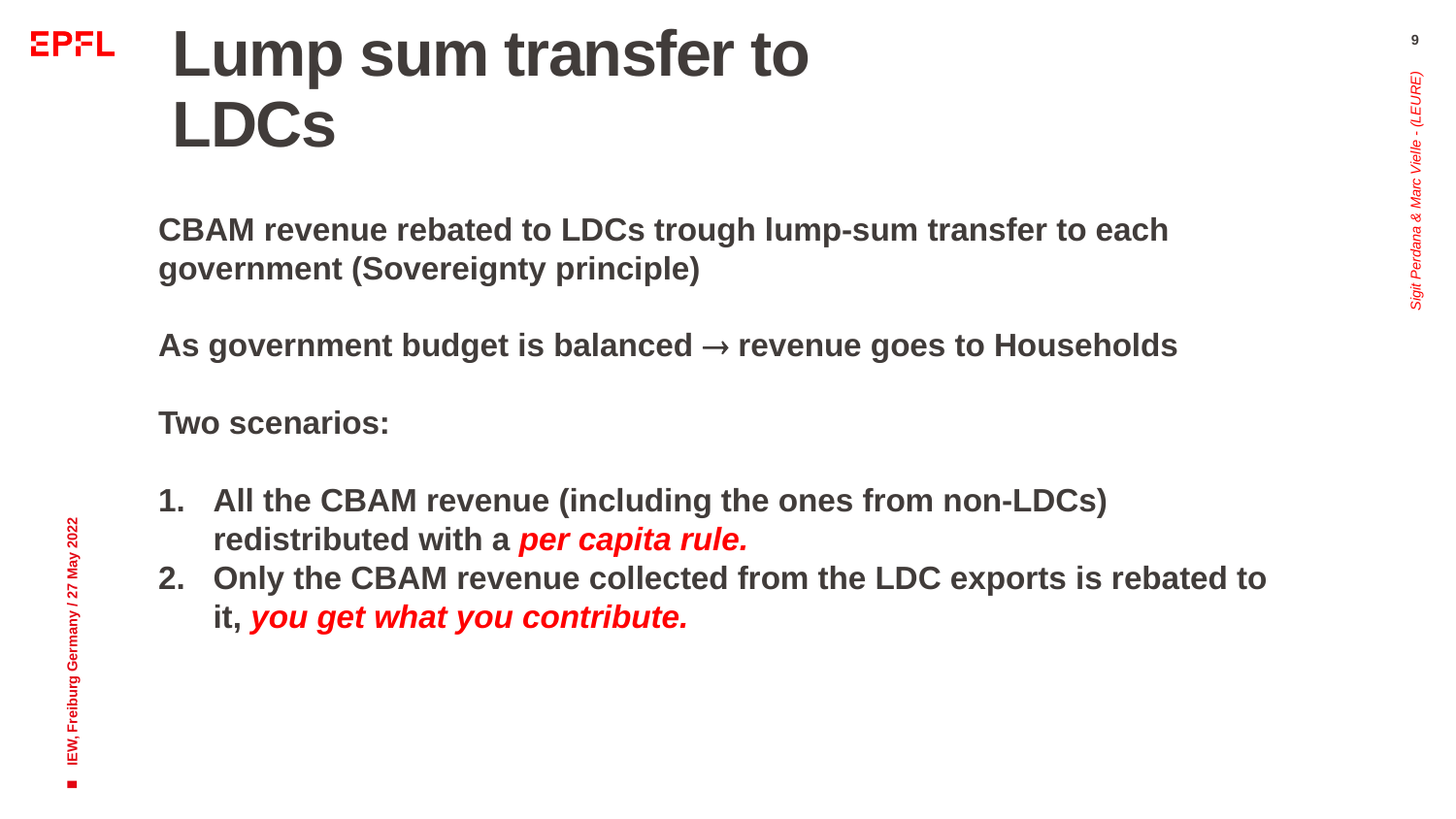

# Lump sum transfer to LDCs
9
CBAM revenue rebated to LDCs trough lump-sum transfer to each government (Sovereignty principle)

As government budget is balanced → revenue goes to Households

Two scenarios:

All the CBAM revenue (including the ones from non-LDCs) redistributed with a per capita rule.
Only the CBAM revenue collected from the LDC exports is rebated to it, you get what you contribute.
Sigit Perdana & Marc Vielle - (LEURE)
IEW, Freiburg Germany / 27 May 2022